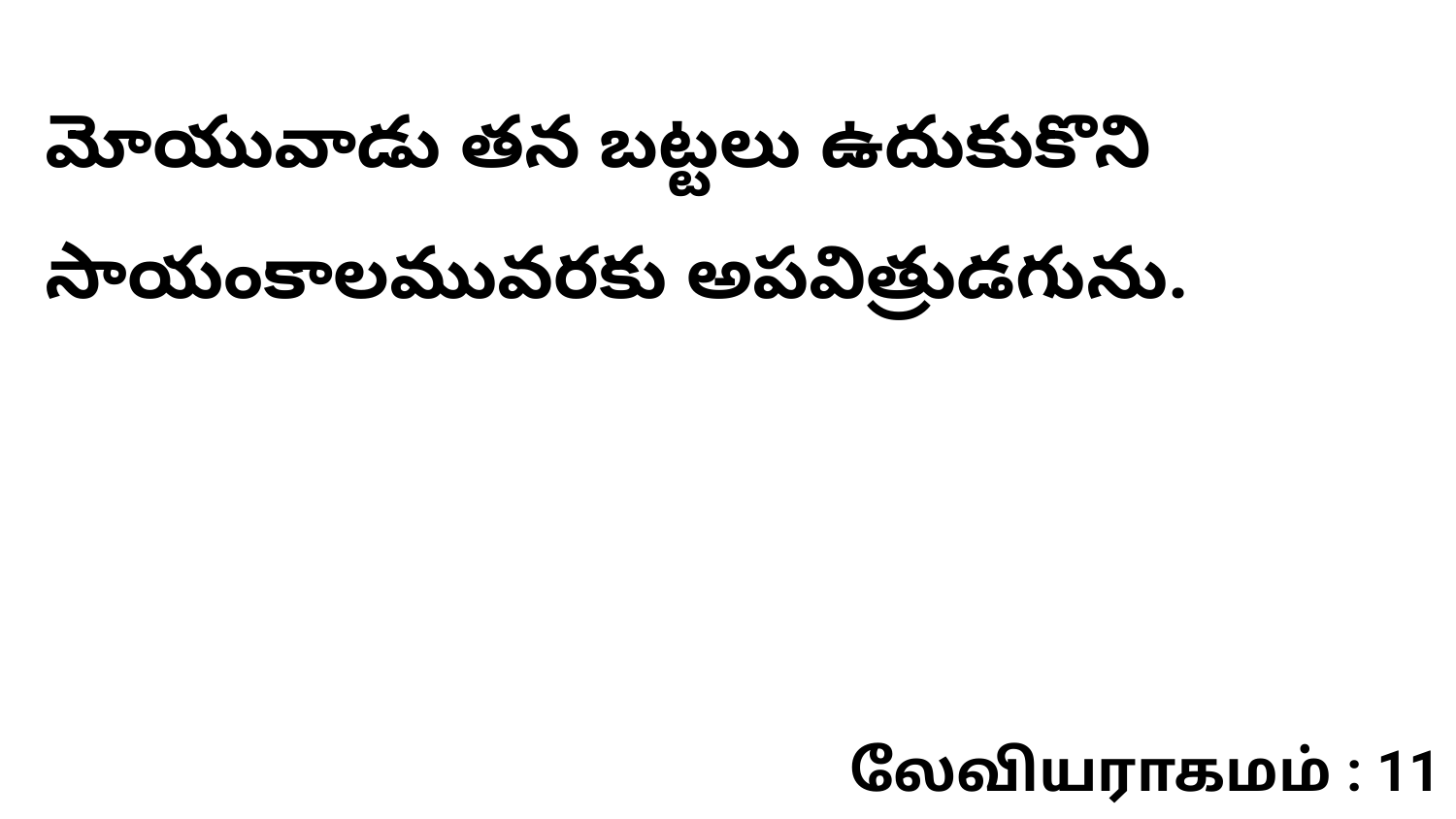

మోయువాడు తన బట్టలు ఉదుకుకొని సాయంకాలమువరకు అపవిత్రుడగును.
லேவியராகமம் : 11